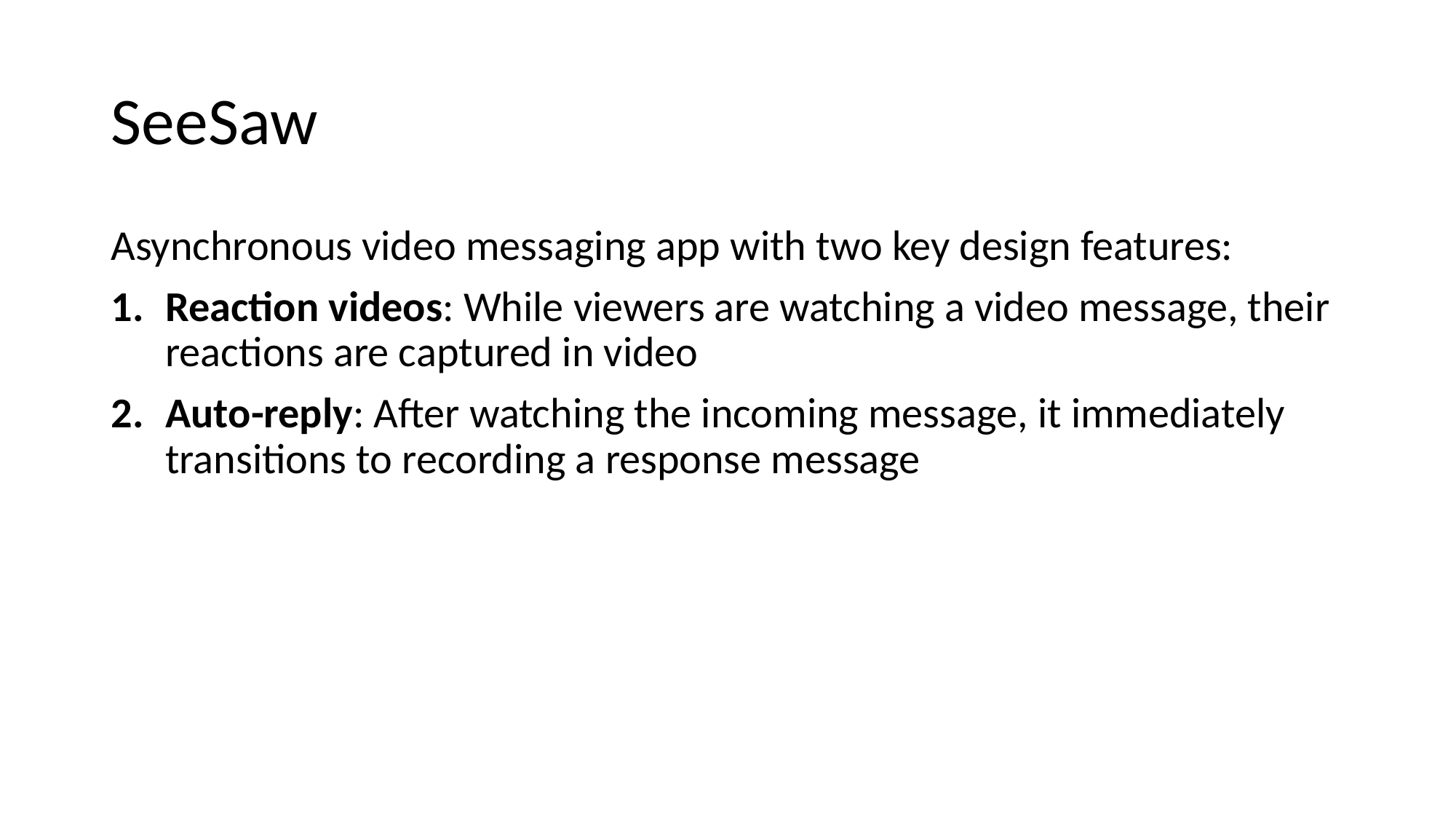

# SeeSaw
Asynchronous video messaging app with two key design features:
Reaction videos: While viewers are watching a video message, their reactions are captured in video
Auto-reply: After watching the incoming message, it immediately transitions to recording a response message